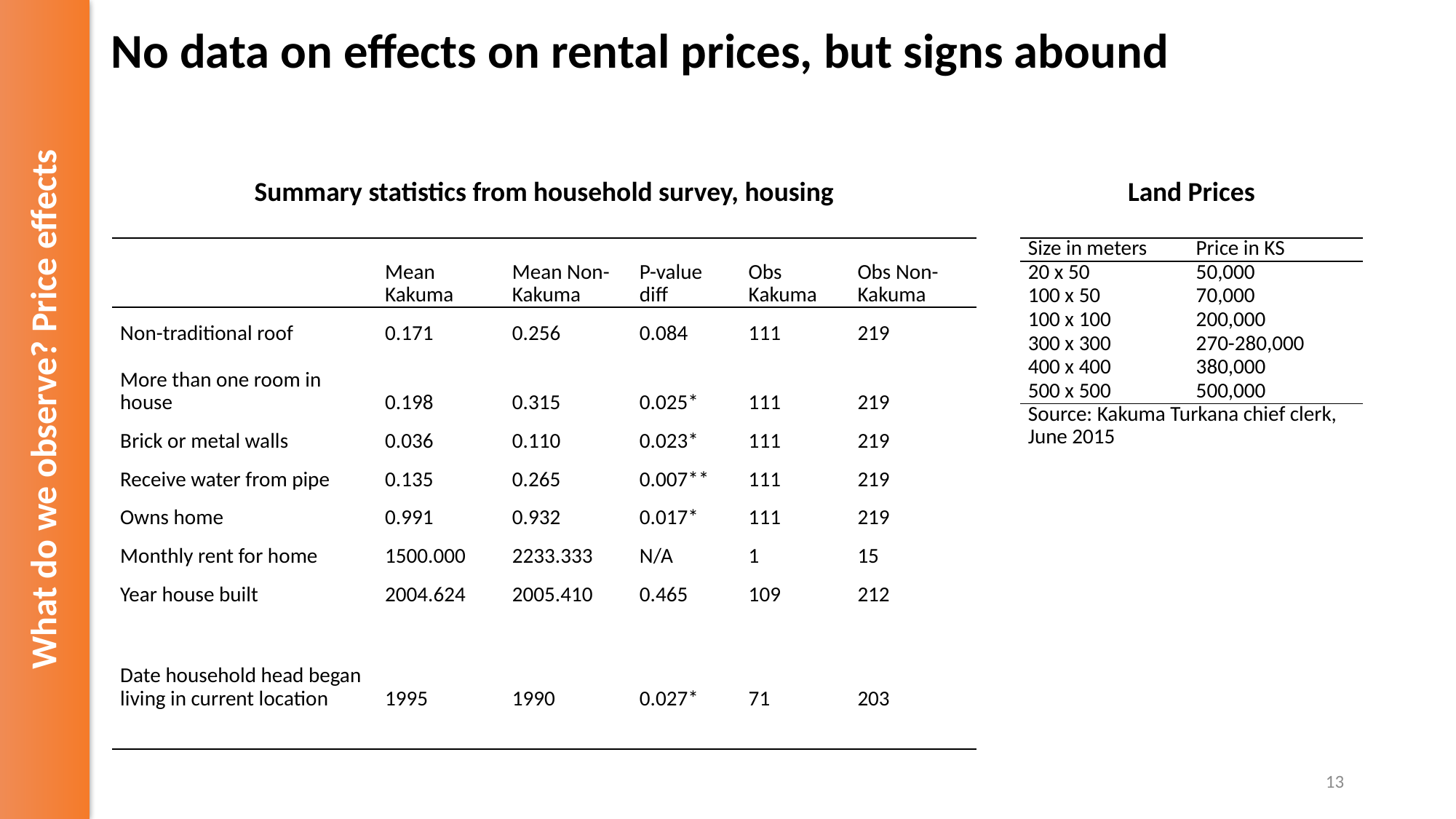

# No data on effects on rental prices, but signs abound
| Summary statistics from household survey, housing |  |  |  |  |  |
| --- | --- | --- | --- | --- | --- |
|  | Mean Kakuma | Mean Non-Kakuma | P-value diff | Obs Kakuma | Obs Non-Kakuma |
| Non-traditional roof | 0.171 | 0.256 | 0.084 | 111 | 219 |
| More than one room in house | 0.198 | 0.315 | 0.025\* | 111 | 219 |
| Brick or metal walls | 0.036 | 0.110 | 0.023\* | 111 | 219 |
| Receive water from pipe | 0.135 | 0.265 | 0.007\*\* | 111 | 219 |
| Owns home | 0.991 | 0.932 | 0.017\* | 111 | 219 |
| Monthly rent for home | 1500.000 | 2233.333 | N/A | 1 | 15 |
| Year house built | 2004.624 | 2005.410 | 0.465 | 109 | 212 |
| Date household head began living in current location | 1995 | 1990 | 0.027\* | 71 | 203 |
|  |  |  |  |  |  |
| Land Prices |  |
| --- | --- |
| Size in meters | Price in KS |
| 20 x 50 | 50,000 |
| 100 x 50 | 70,000 |
| 100 x 100 | 200,000 |
| 300 x 300 | 270-280,000 |
| 400 x 400 | 380,000 |
| 500 x 500 | 500,000 |
| Source: Kakuma Turkana chief clerk, June 2015 |  |
What do we observe? Price effects
13